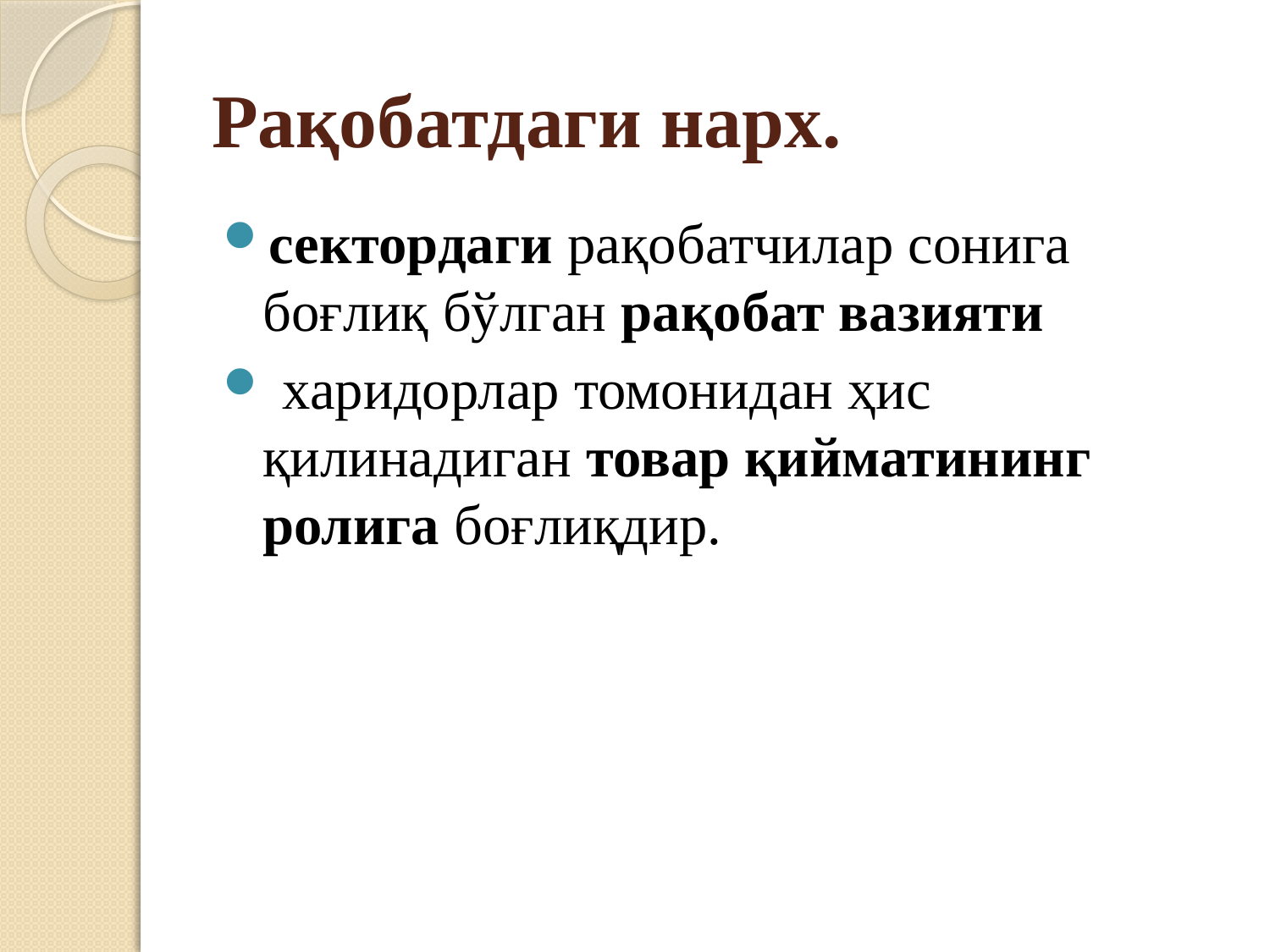

# Рақобатдаги нарх.
сектордаги рақобатчилар сонига боғлиқ бўлган рақобат вазияти
 харидорлар томонидан ҳис қилинадиган товар қийматининг ролига боғлиқдир.